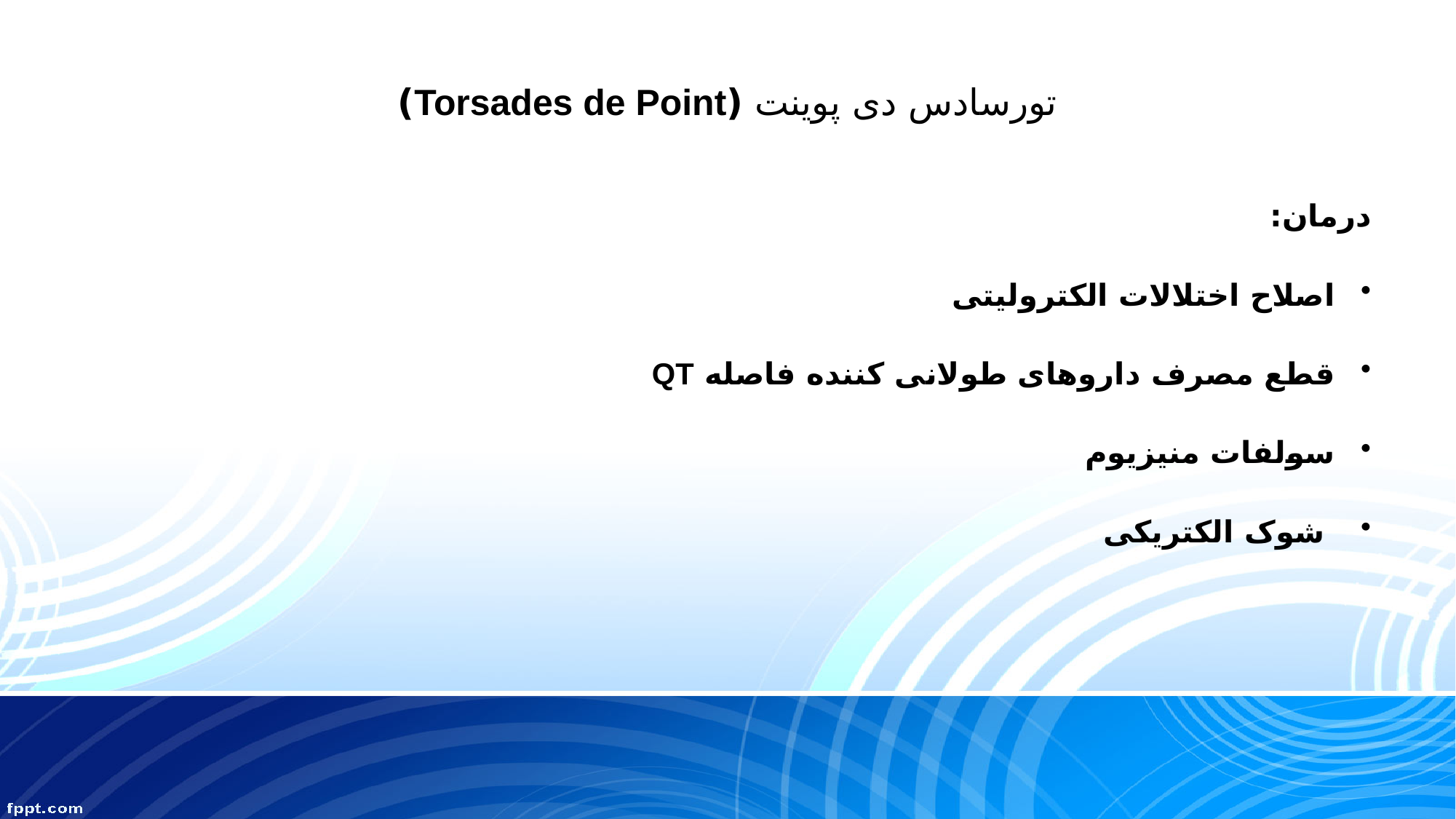

# تورسادس دی پوینت (Torsades de Point)
درمان:
اصلاح اختلالات الکترولیتی
قطع مصرف داروهای طولانی کننده فاصله QT
سولفات منیزیوم
 شوک الکتریکی